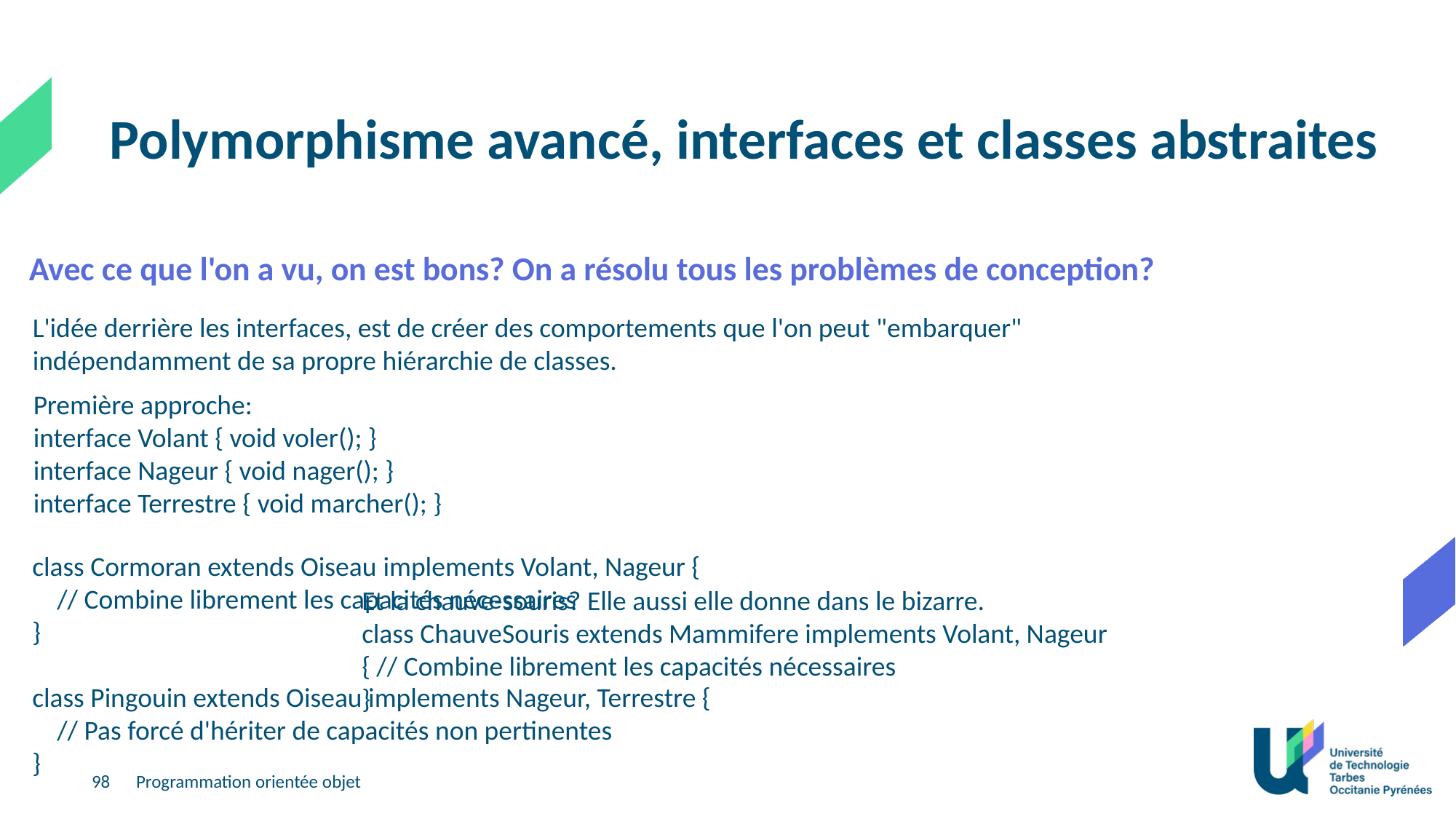

Polymorphisme avancé, interfaces et classes abstraites
 Avec ce que l'on a vu, on est bons? On a résolu tous les problèmes de conception?

L'idée derrière les interfaces, est de créer des comportements que l'on peut "embarquer" indépendamment de sa propre hiérarchie de classes.
Première approche:
interface Volant { void voler(); }
interface Nageur { void nager(); }
interface Terrestre { void marcher(); }

class Cormoran extends Oiseau implements Volant, Nageur {
    // Combine librement les capacités nécessaires
}

class Pingouin extends Oiseau implements Nageur, Terrestre {
    // Pas forcé d'hériter de capacités non pertinentes
}

Et la chauve-souris? Elle aussi elle donne dans le bizarre.
class ChauveSouris extends Mammifere implements Volant, Nageur { // Combine librement les capacités nécessaires
}

98
Programmation orientée objet